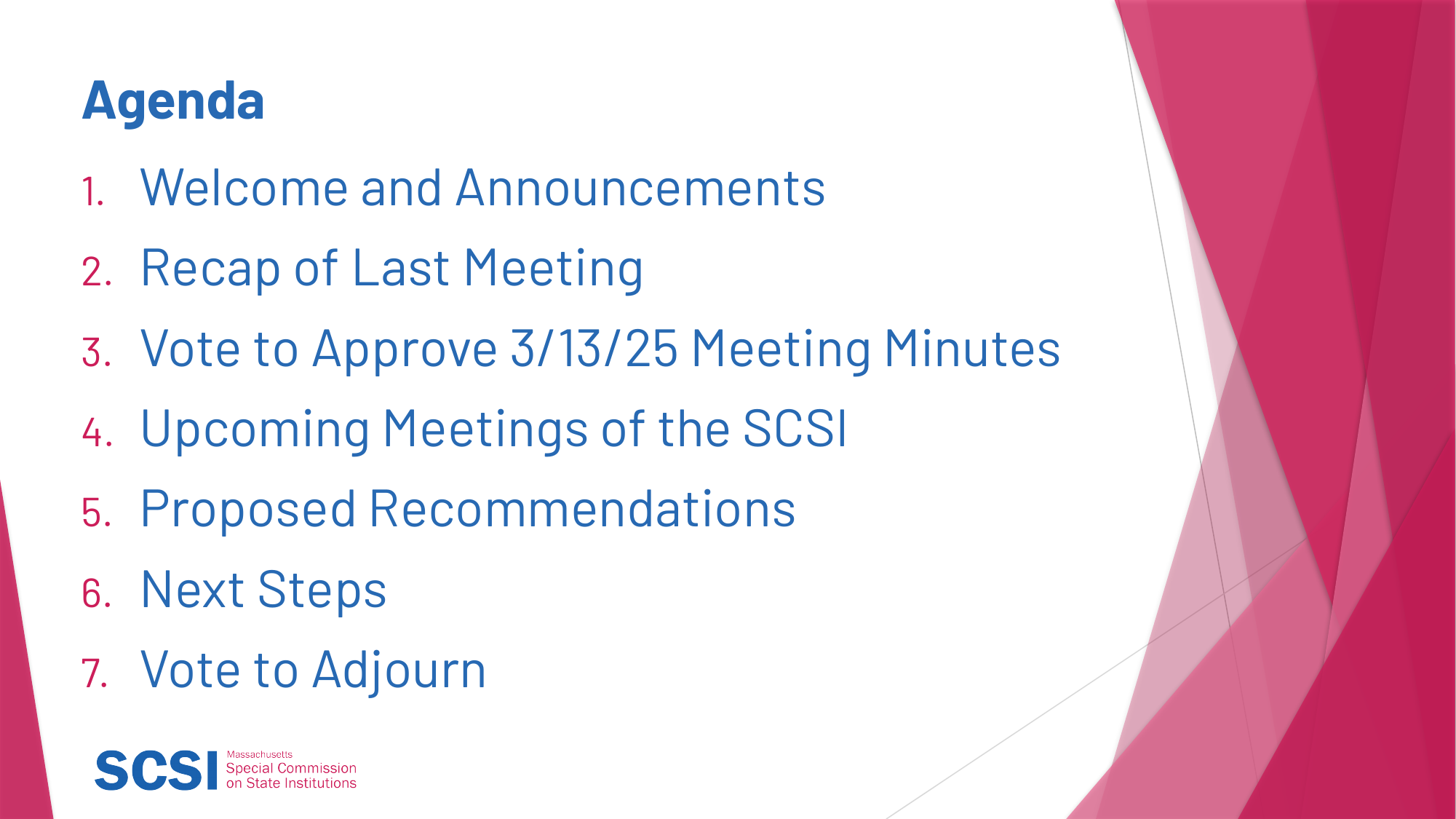

# Agenda
Welcome and Announcements
Recap of Last Meeting
Vote to Approve 3/13/25 Meeting Minutes
Upcoming Meetings of the SCSI
Proposed Recommendations
Next Steps
Vote to Adjourn